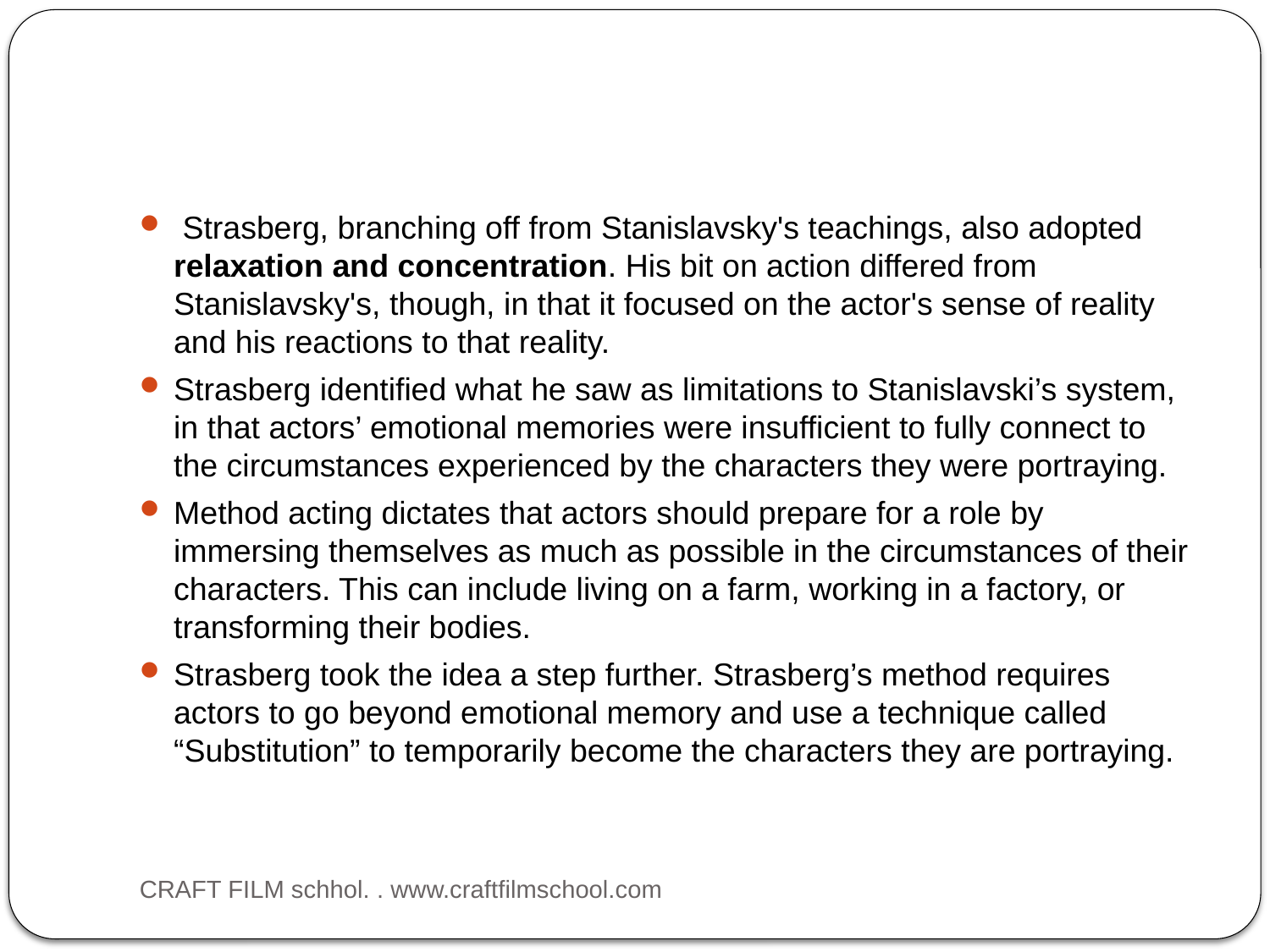

#
 Strasberg, branching off from Stanislavsky's teachings, also adopted relaxation and concentration. His bit on action differed from Stanislavsky's, though, in that it focused on the actor's sense of reality and his reactions to that reality.
Strasberg identified what he saw as limitations to Stanislavski’s system, in that actors’ emotional memories were insufficient to fully connect to the circumstances experienced by the characters they were portraying.
Method acting dictates that actors should prepare for a role by immersing themselves as much as possible in the circumstances of their characters. This can include living on a farm, working in a factory, or transforming their bodies.
Strasberg took the idea a step further. Strasberg’s method requires actors to go beyond emotional memory and use a technique called “Substitution” to temporarily become the characters they are portraying.

CRAFT FILM schhol. . www.craftfilmschool.com